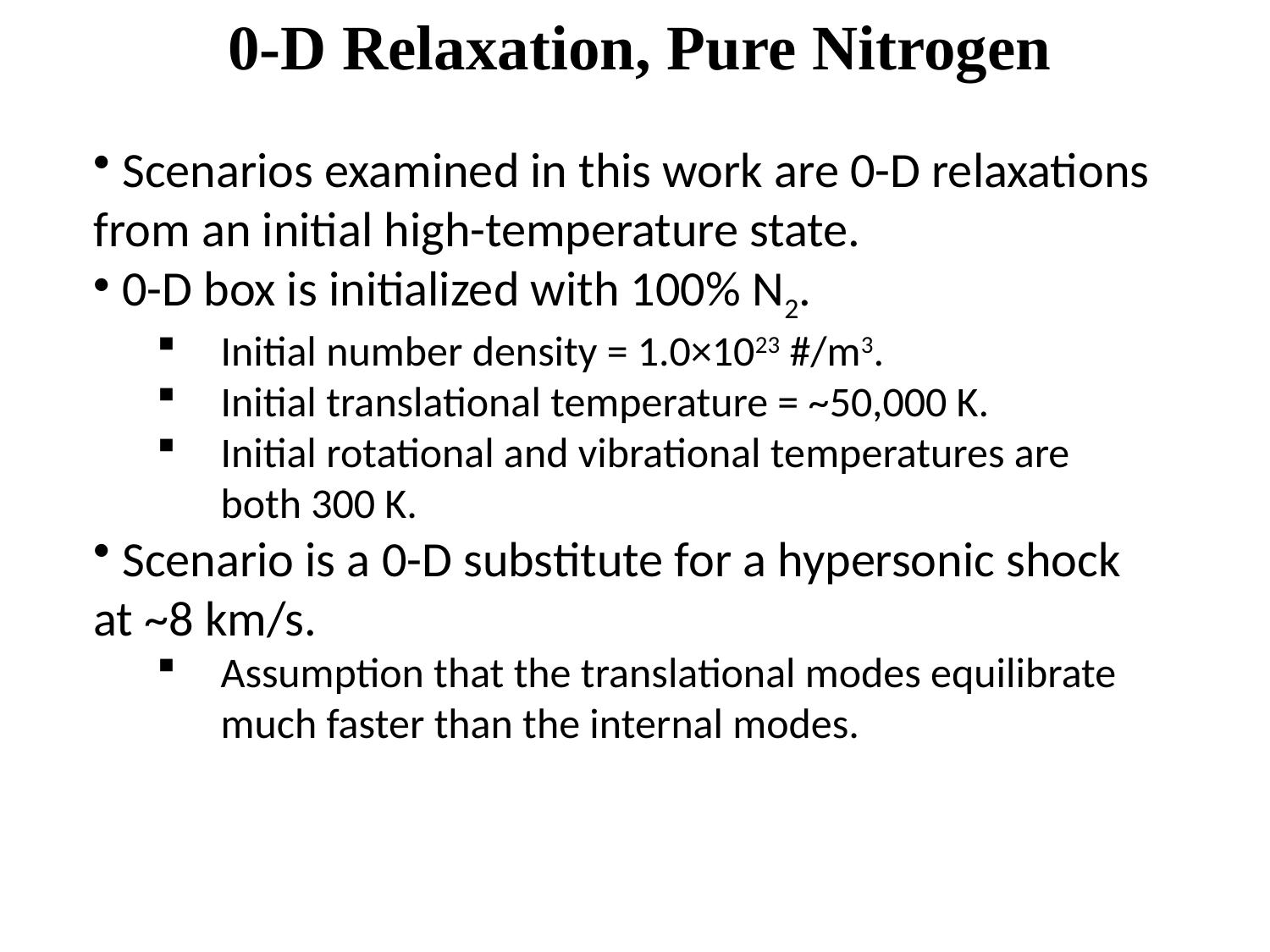

0-D Relaxation, Pure Nitrogen

 Scenarios examined in this work are 0-D relaxations from an initial high-temperature state.
 0-D box is initialized with 100% N2.
Initial number density = 1.0×1023 #/m3.
Initial translational temperature = ~50,000 K.
Initial rotational and vibrational temperatures are both 300 K.
 Scenario is a 0-D substitute for a hypersonic shock at ~8 km/s.
Assumption that the translational modes equilibrate much faster than the internal modes.